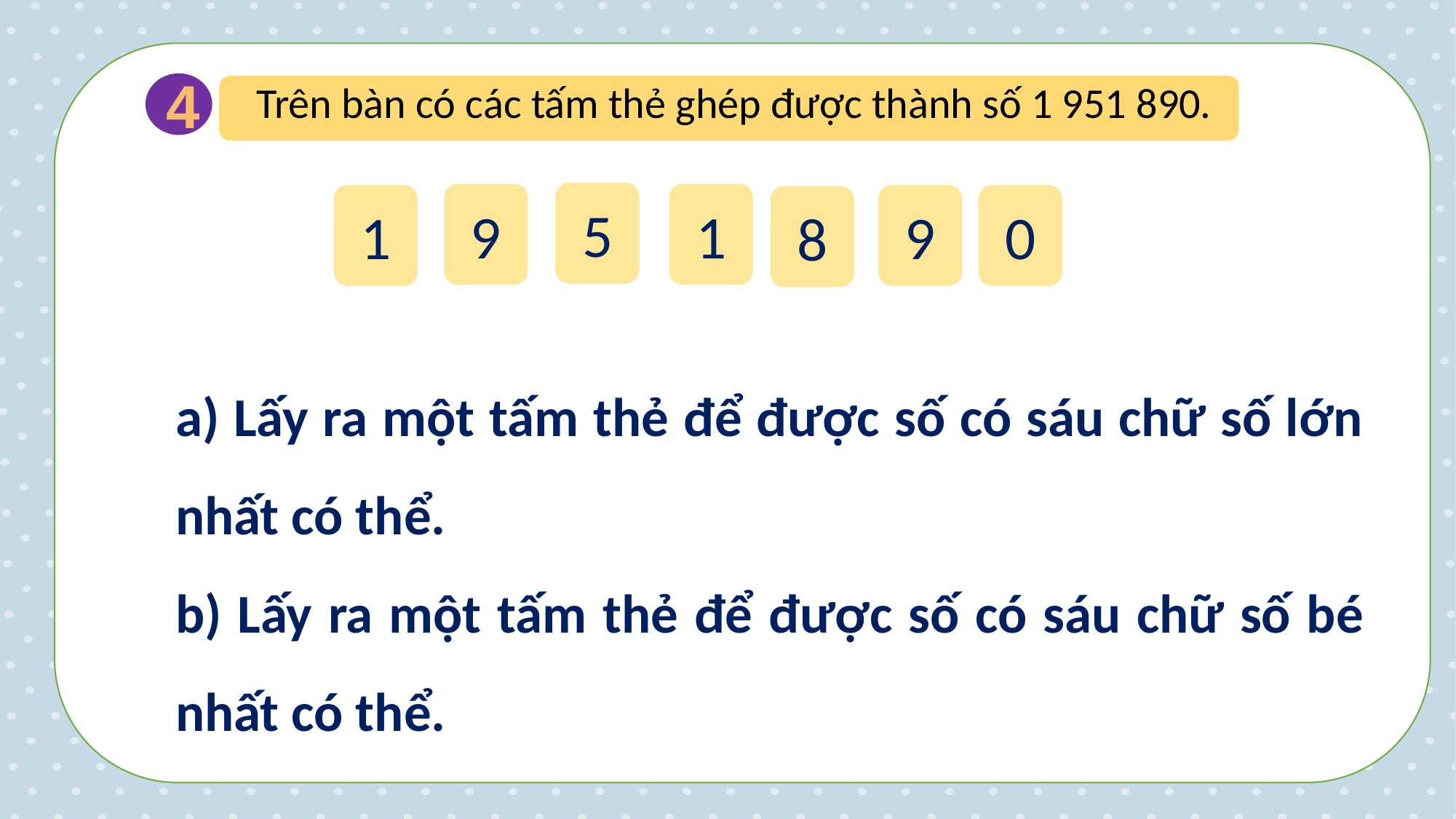

Trên bàn có các tấm thẻ ghép được thành số 1 951 890.

4
5
9
1
1
9
0
8
a) Lấy ra một tấm thẻ để được số có sáu chữ số lớn nhất có thể.
b) Lấy ra một tấm thẻ để được số có sáu chữ số bé nhất có thể.